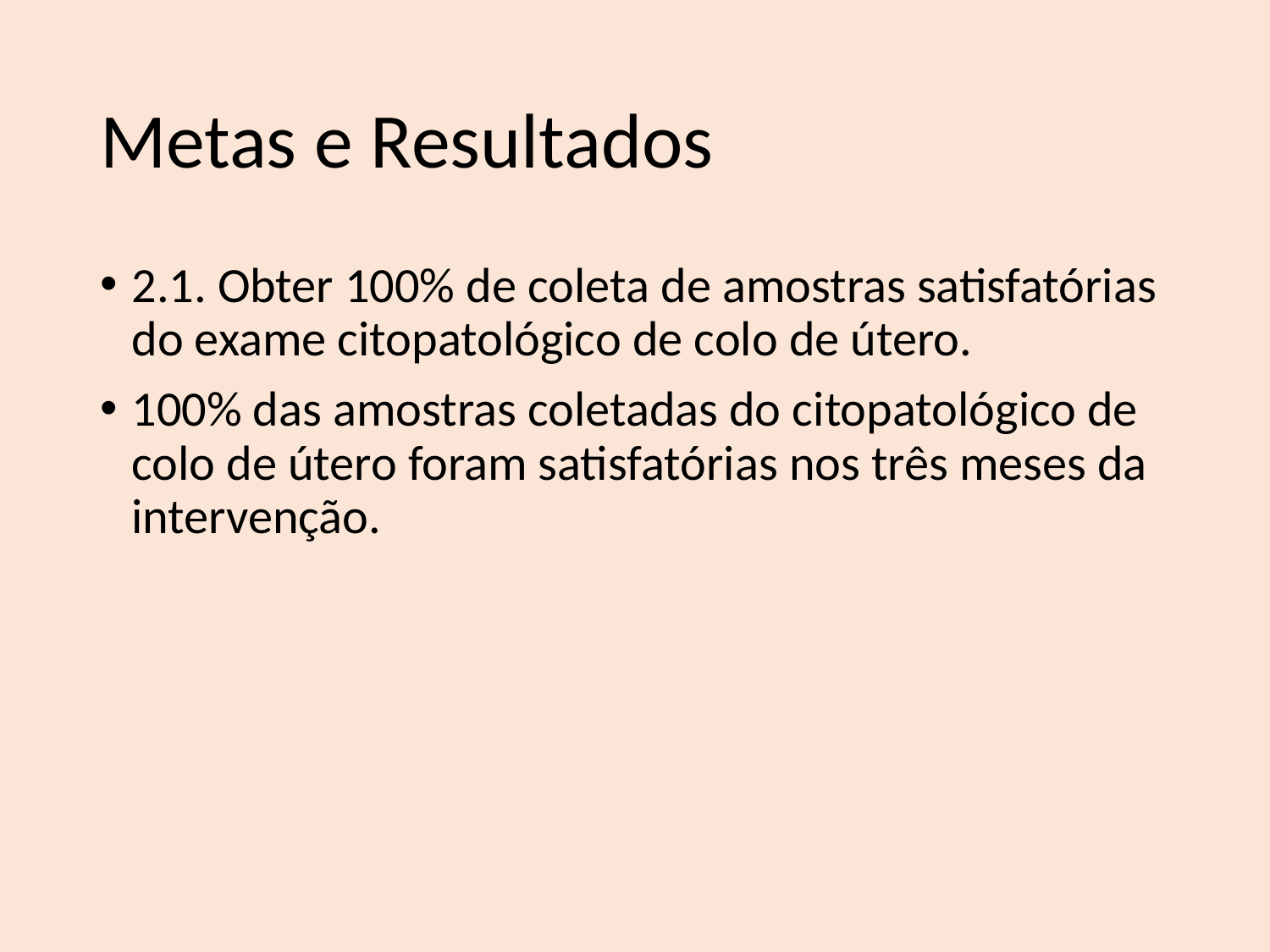

# Metas e Resultados
2.1. Obter 100% de coleta de amostras satisfatórias do exame citopatológico de colo de útero.
100% das amostras coletadas do citopatológico de colo de útero foram satisfatórias nos três meses da intervenção.